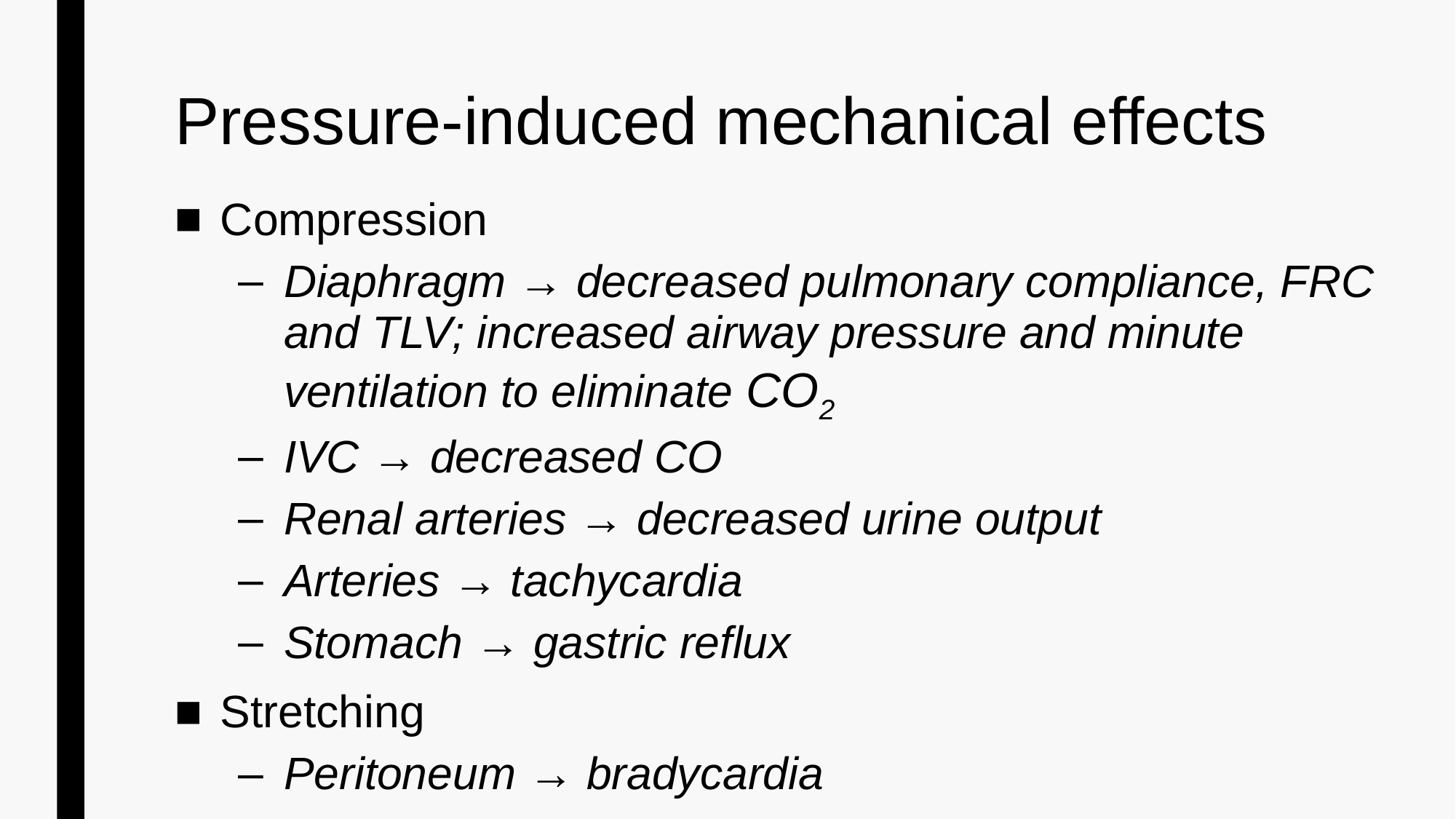

# Pressure-induced mechanical effects
Compression
Diaphragm → decreased pulmonary compliance, FRC and TLV; increased airway pressure and minute ventilation to eliminate CO2
IVC → decreased CO
Renal arteries → decreased urine output
Arteries → tachycardia
Stomach → gastric reflux
Stretching
Peritoneum → bradycardia